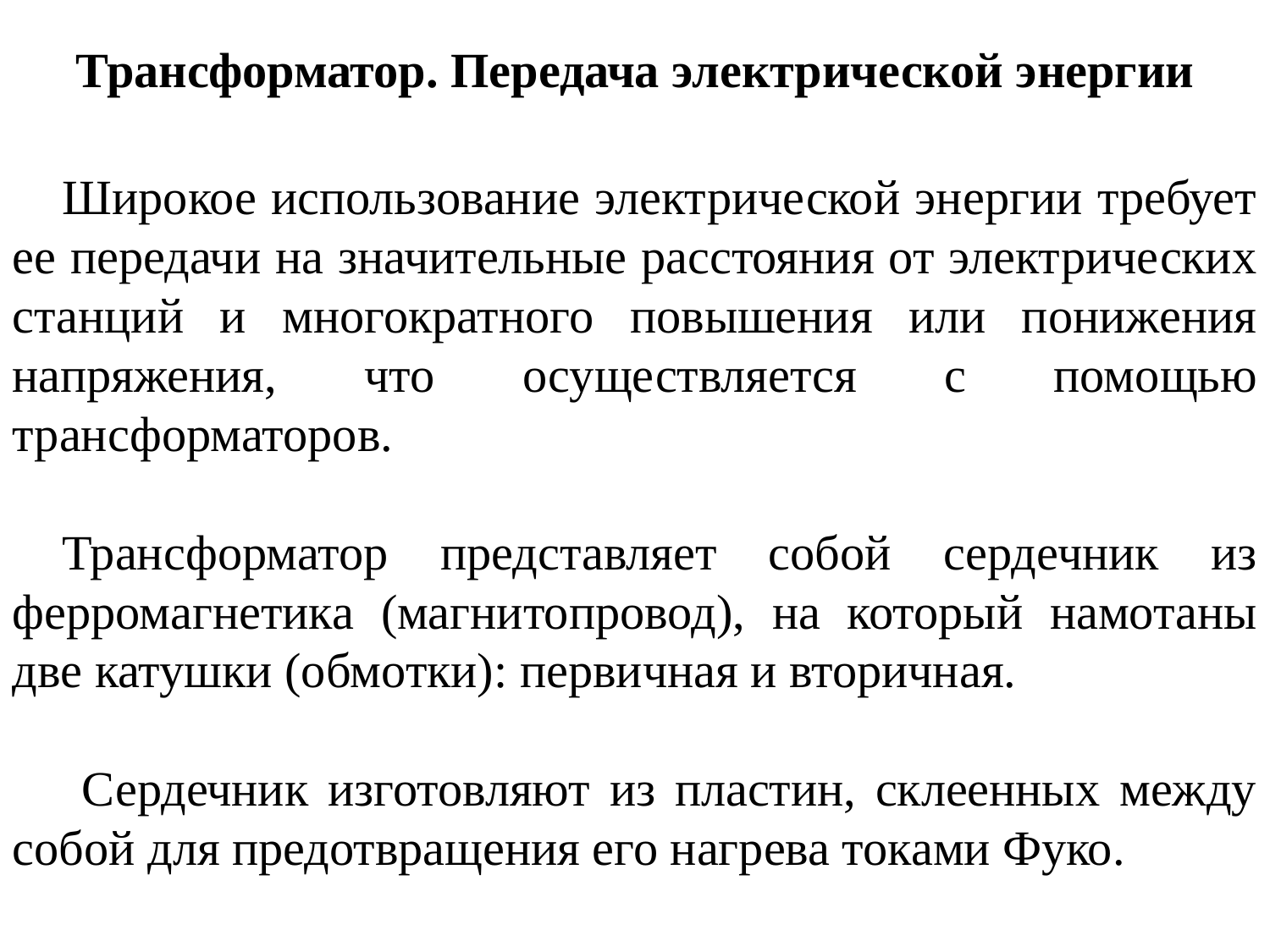

Трансформатор. Передача электрической энергии
Широкое использование электрической энергии требует ее передачи на значительные расстояния от электрических станций и многократного повышения или понижения напряжения, что осуществляется с помощью трансформаторов.

Трансформатор представляет собой сердечник из ферромагнетика (магнитопровод), на который намотаны две катушки (обмотки): первичная и вторичная.

 Сердечник изготовляют из пластин, склеенных между собой для предотвращения его нагрева токами Фуко.